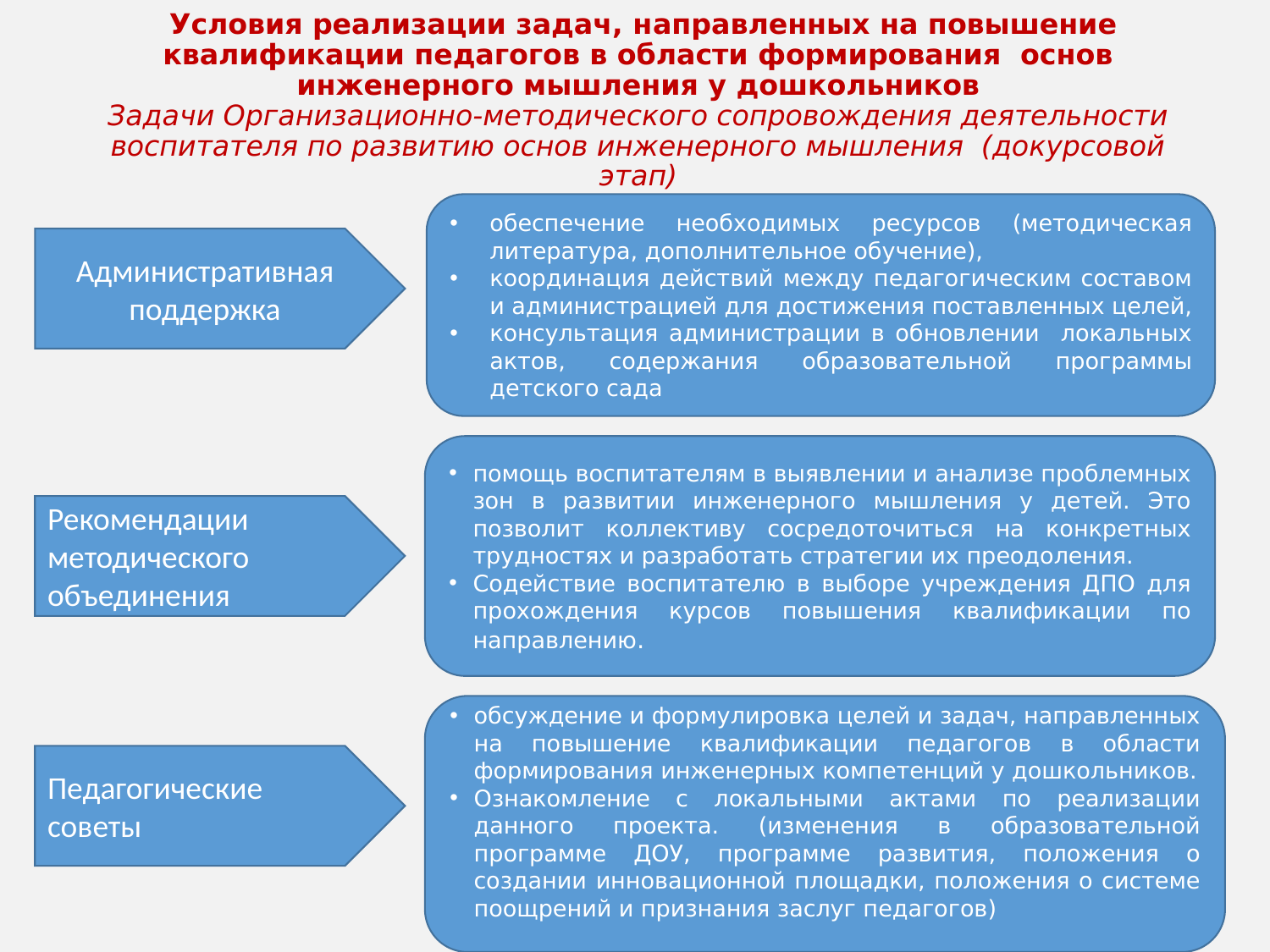

# Условия реализации задач, направленных на повышение квалификации педагогов в области формирования  основ инженерного мышления у дошкольников Задачи Организационно-методического сопровождения деятельности воспитателя по развитию основ инженерного мышления  (докурсовой этап)
обеспечение необходимых ресурсов (методическая литература, дополнительное обучение),
координация действий между педагогическим составом и администрацией для достижения поставленных целей,
консультация администрации в обновлении  локальных актов, содержания образовательной программы детского сада
Административная поддержка
помощь воспитателям в выявлении и анализе проблемных зон в развитии инженерного мышления у детей. Это позволит коллективу сосредоточиться на конкретных трудностях и разработать стратегии их преодоления.
Содействие воспитателю в выборе учреждения ДПО для прохождения курсов повышения квалификации по направлению.
Рекомендации методического объединения
обсуждение и формулировка целей и задач, направленных на повышение квалификации педагогов в области формирования инженерных компетенций у дошкольников.
Ознакомление с локальными актами по реализации данного проекта. (изменения в образовательной программе ДОУ, программе развития, положения о создании инновационной площадки, положения о системе поощрений и признания заслуг педагогов)

Педагогические советы